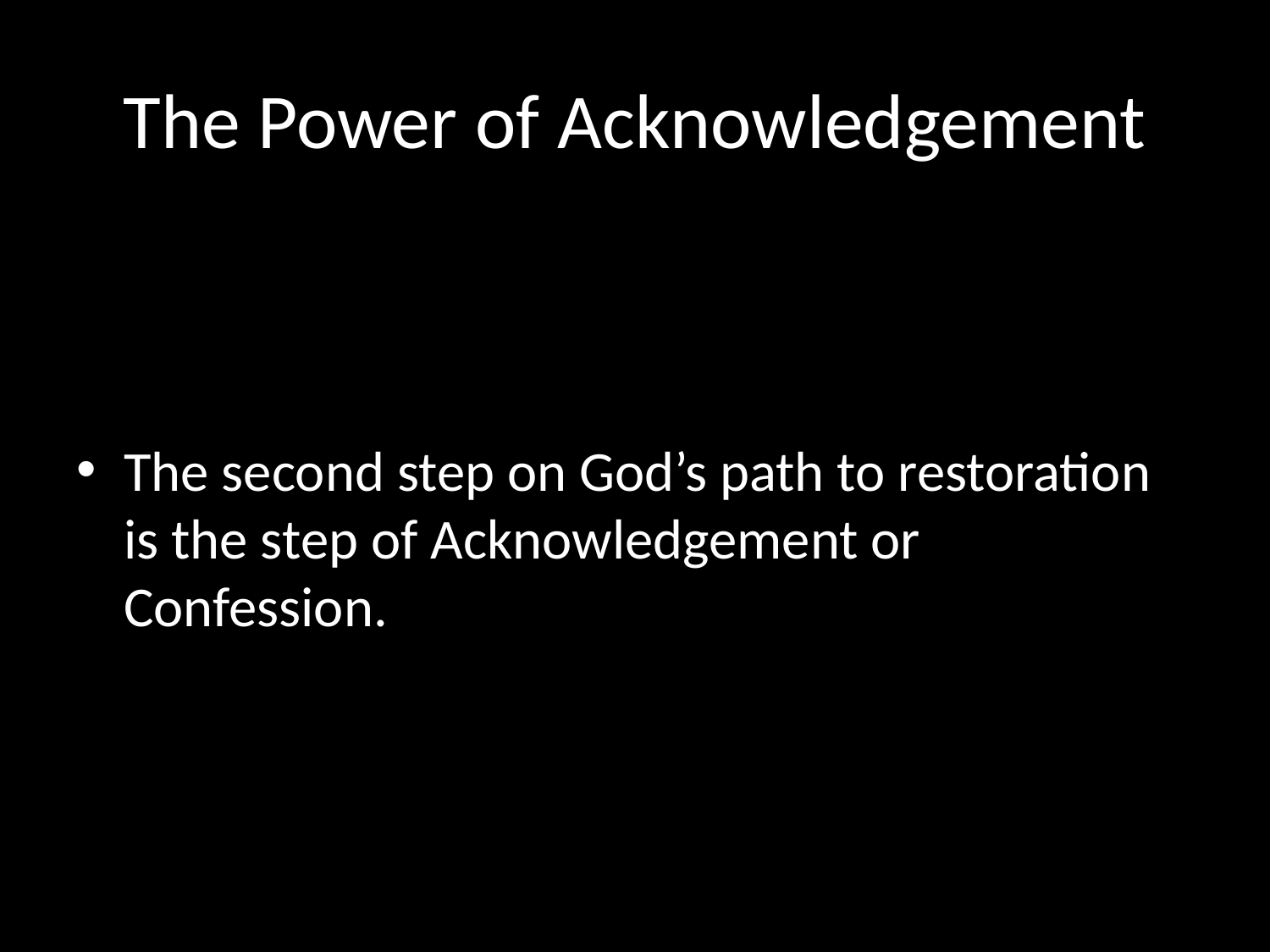

# The Power of Acknowledgement
The second step on God’s path to restoration is the step of Acknowledgement or Confession.